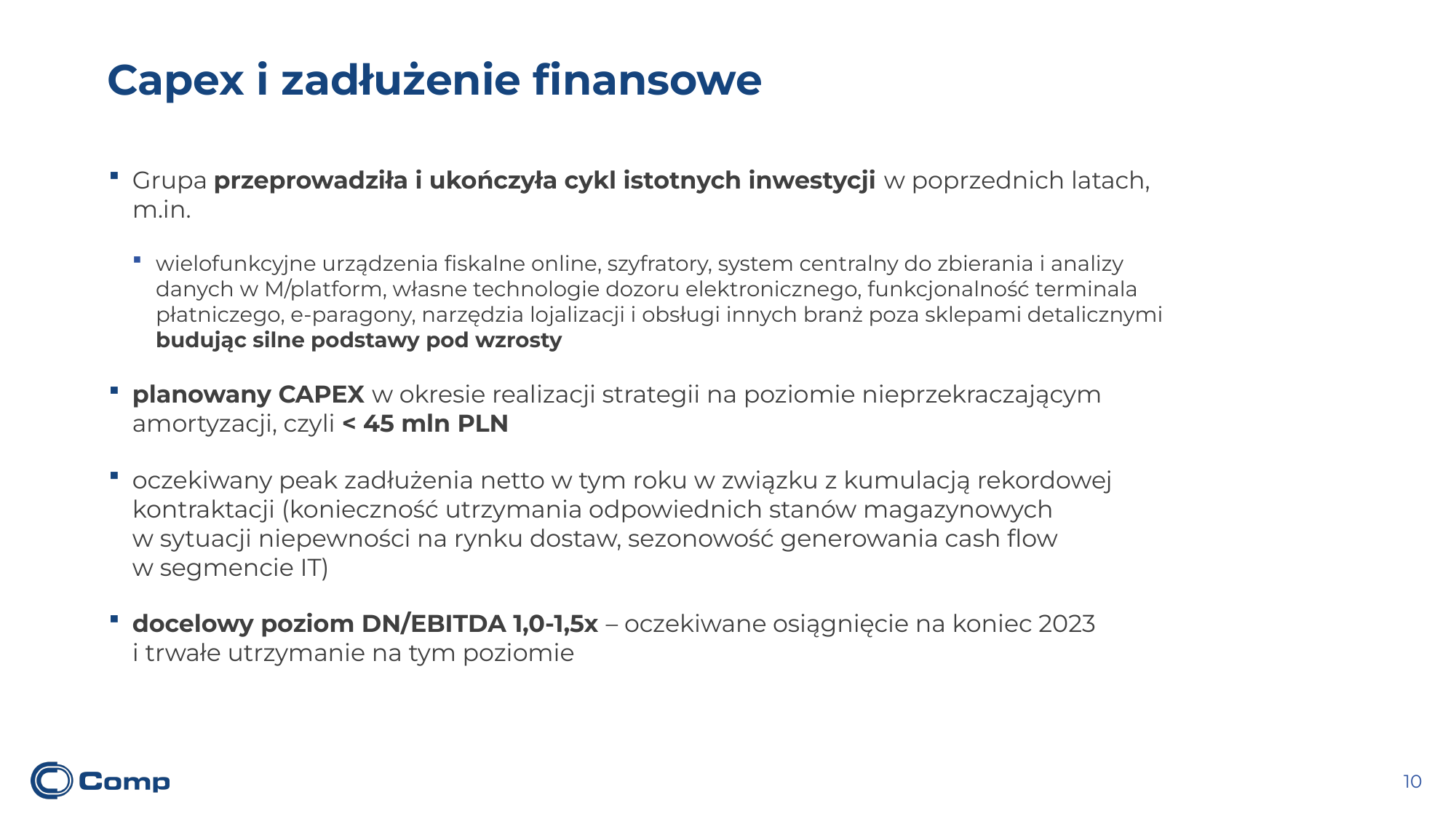

# Capex i zadłużenie finansowe
Grupa przeprowadziła i ukończyła cykl istotnych inwestycji w poprzednich latach, m.in.
wielofunkcyjne urządzenia fiskalne online, szyfratory, system centralny do zbierania i analizy danych w M/platform, własne technologie dozoru elektronicznego, funkcjonalność terminala płatniczego, e-paragony, narzędzia lojalizacji i obsługi innych branż poza sklepami detalicznymi budując silne podstawy pod wzrosty
planowany CAPEX w okresie realizacji strategii na poziomie nieprzekraczającym amortyzacji, czyli < 45 mln PLN
oczekiwany peak zadłużenia netto w tym roku w związku z kumulacją rekordowej kontraktacji (konieczność utrzymania odpowiednich stanów magazynowych w sytuacji niepewności na rynku dostaw, sezonowość generowania cash flow w segmencie IT)
docelowy poziom DN/EBITDA 1,0-1,5x – oczekiwane osiągnięcie na koniec 2023 i trwałe utrzymanie na tym poziomie
10